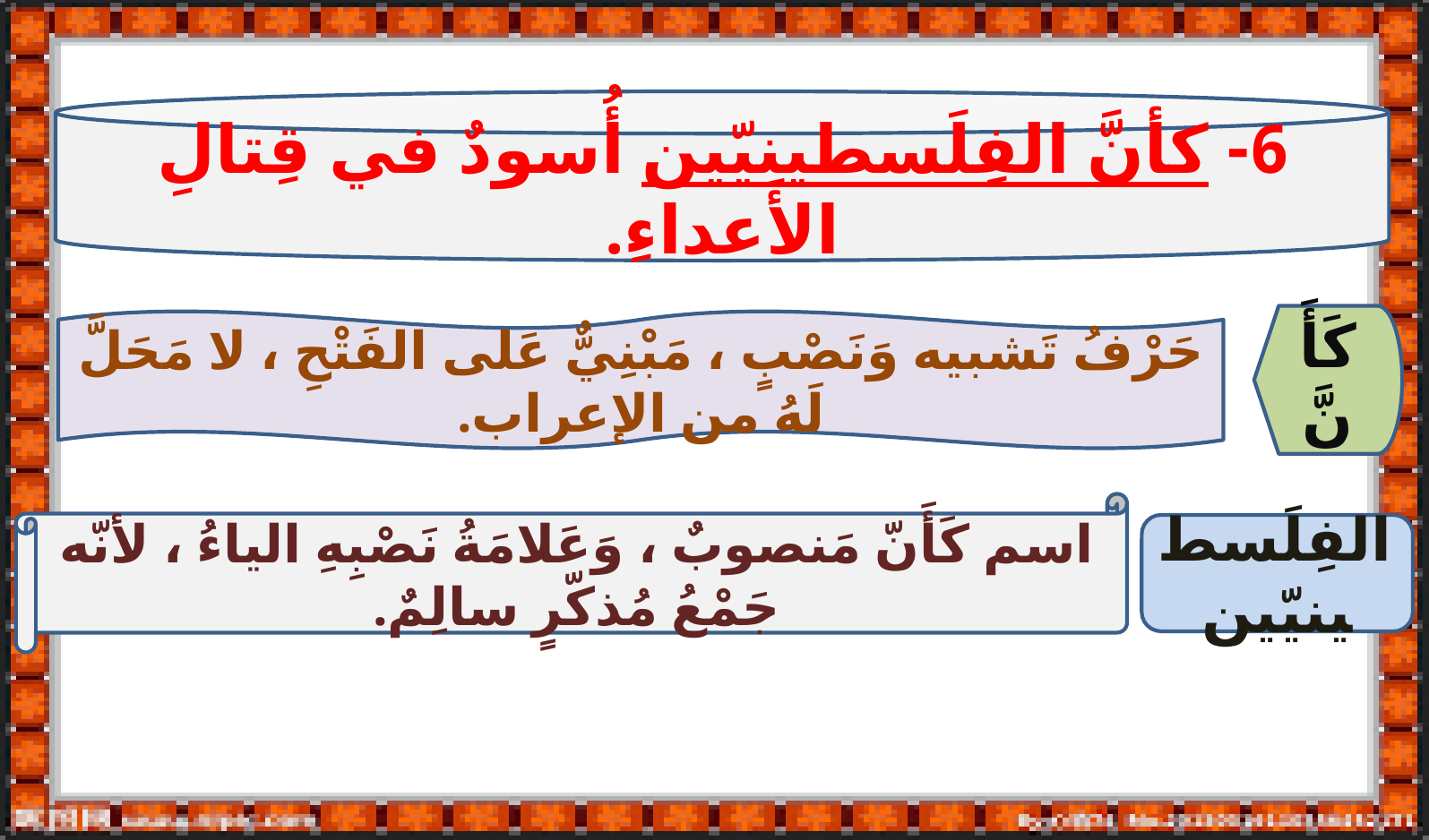

6- كأنَّ الفِلَسطينيّين أُسودٌ في قِتالِ الأَعداءِ.
كَأَنَّ
حَرْفُ تَشبيه وَنَصْبٍ ، مَبْنِيٌّ عَلى الفَتْحِ ، لا مَحَلَّ لَهُ من الإعراب.
اسم كَأَنّ مَنصوبٌ ، وَعَلامَةُ نَصْبِهِ الياءُ ، لأنّه جَمْعُ مُذكّرٍ سالِمٌ.
الفِلَسطينيّين